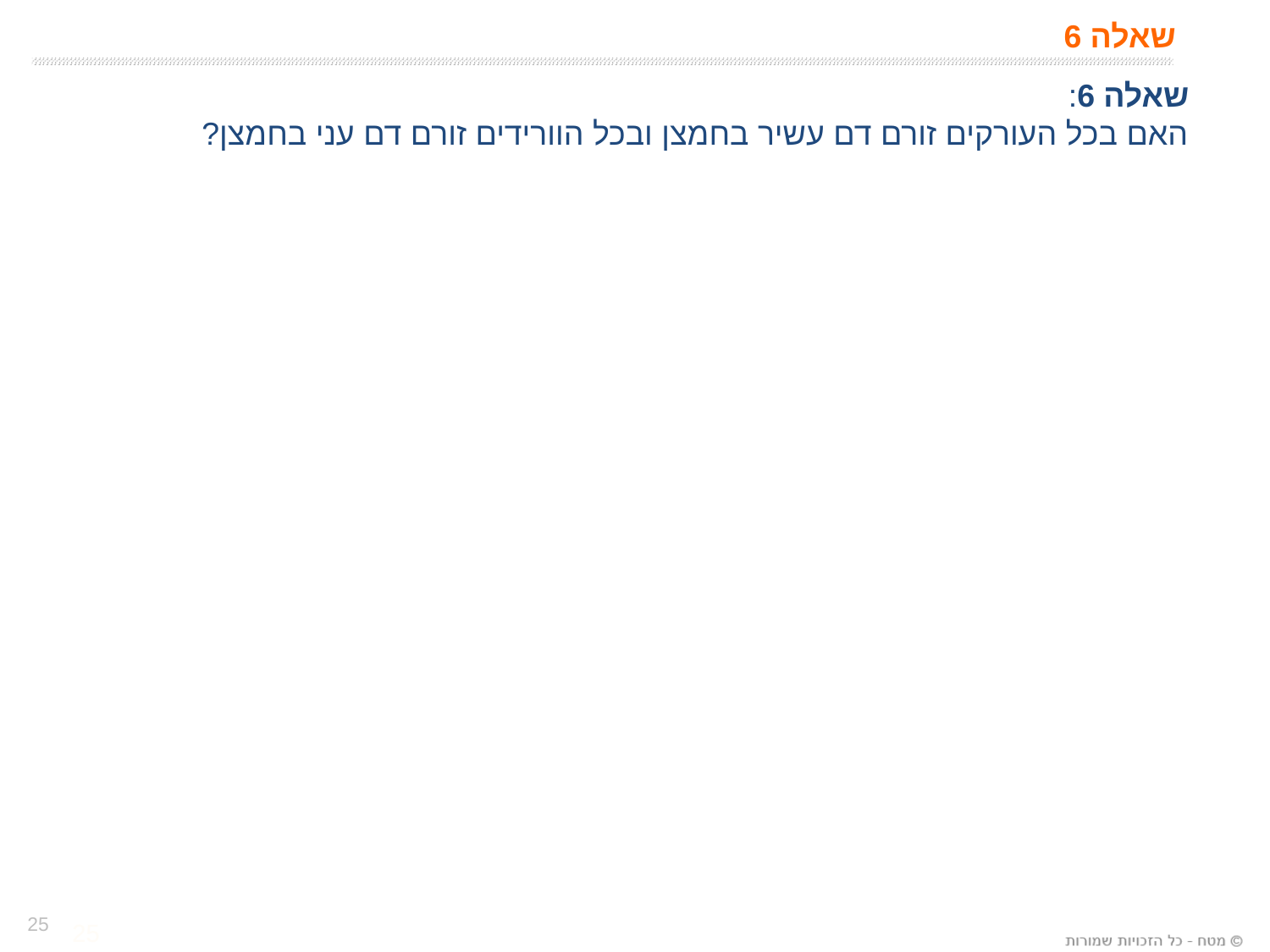

# שאלה 6

שאלה 6:
האם בכל העורקים זורם דם עשיר בחמצן ובכל הוורידים זורם דם עני בחמצן?
25
25